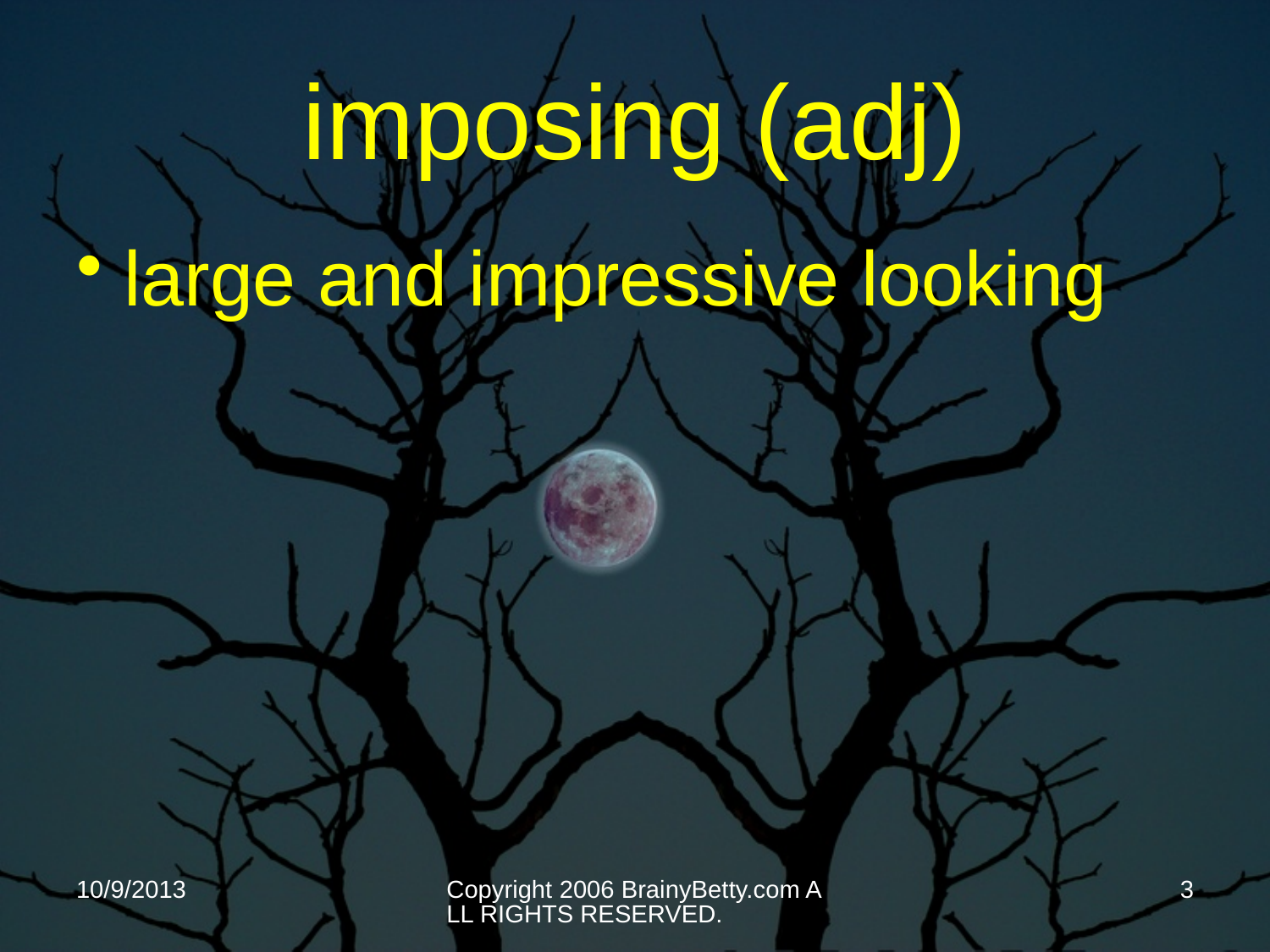

# imposing (adj)
large and impressive looking
10/9/2013
Copyright 2006 BrainyBetty.com ALL RIGHTS RESERVED.
3